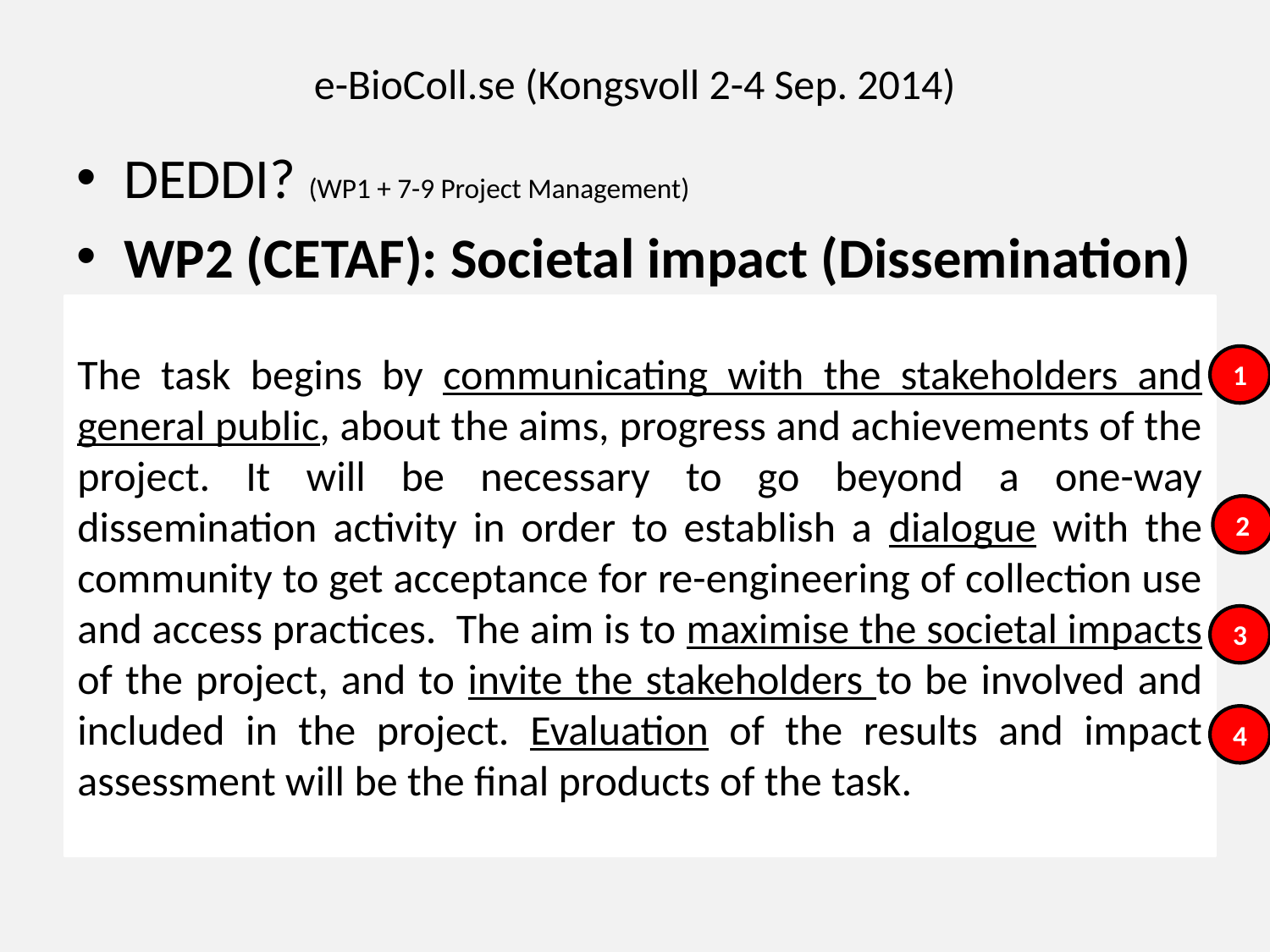

# e-BioColl.se (Kongsvoll 2-4 Sep. 2014)
DEDDI? (WP1 + 7-9 Project Management)
WP2 (CETAF): Societal impact (Dissemination) and outreach)
Communication strategy
Communication platform
Networking actions
Linking with cultural heritage
Dissemination of results
Engagement of relevant actors beyond the project
Impact assessment
The task begins by communicating with the stakeholders and general public, about the aims, progress and achievements of the project. It will be necessary to go beyond a one-way dissemination activity in order to establish a dialogue with the community to get acceptance for re-engineering of collection use and access practices.  The aim is to maximise the societal impacts of the project, and to invite the stakeholders to be involved and included in the project. Evaluation of the results and impact assessment will be the final products of the task.
1
2
3
4